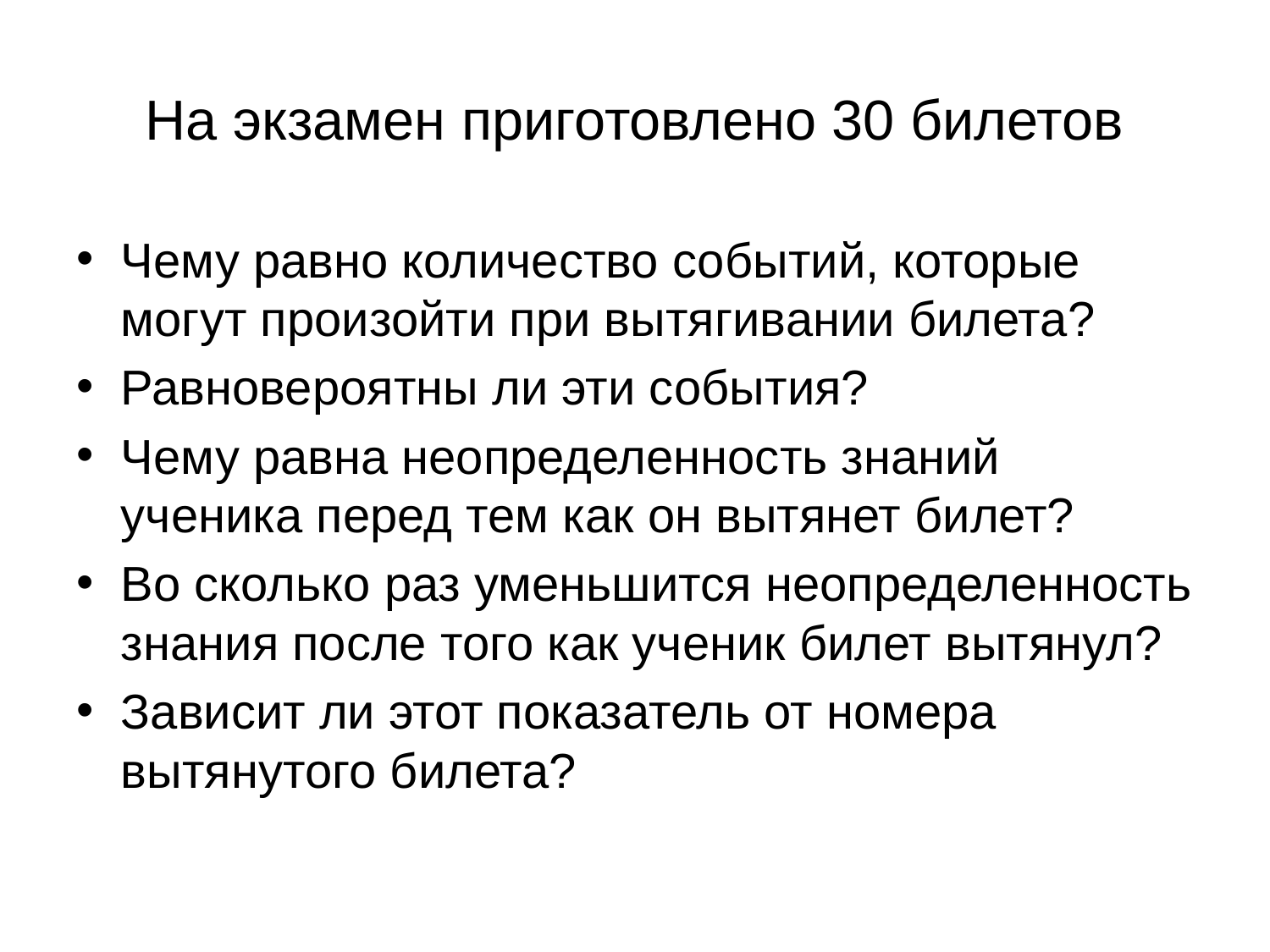

# На экзамен приготовлено 30 билетов
Чему равно количество событий, которые могут произойти при вытягивании билета?
Равновероятны ли эти события?
Чему равна неопределенность знаний ученика перед тем как он вытянет билет?
Во сколько раз уменьшится неопределенность знания после того как ученик билет вытянул?
Зависит ли этот показатель от номера вытянутого билета?